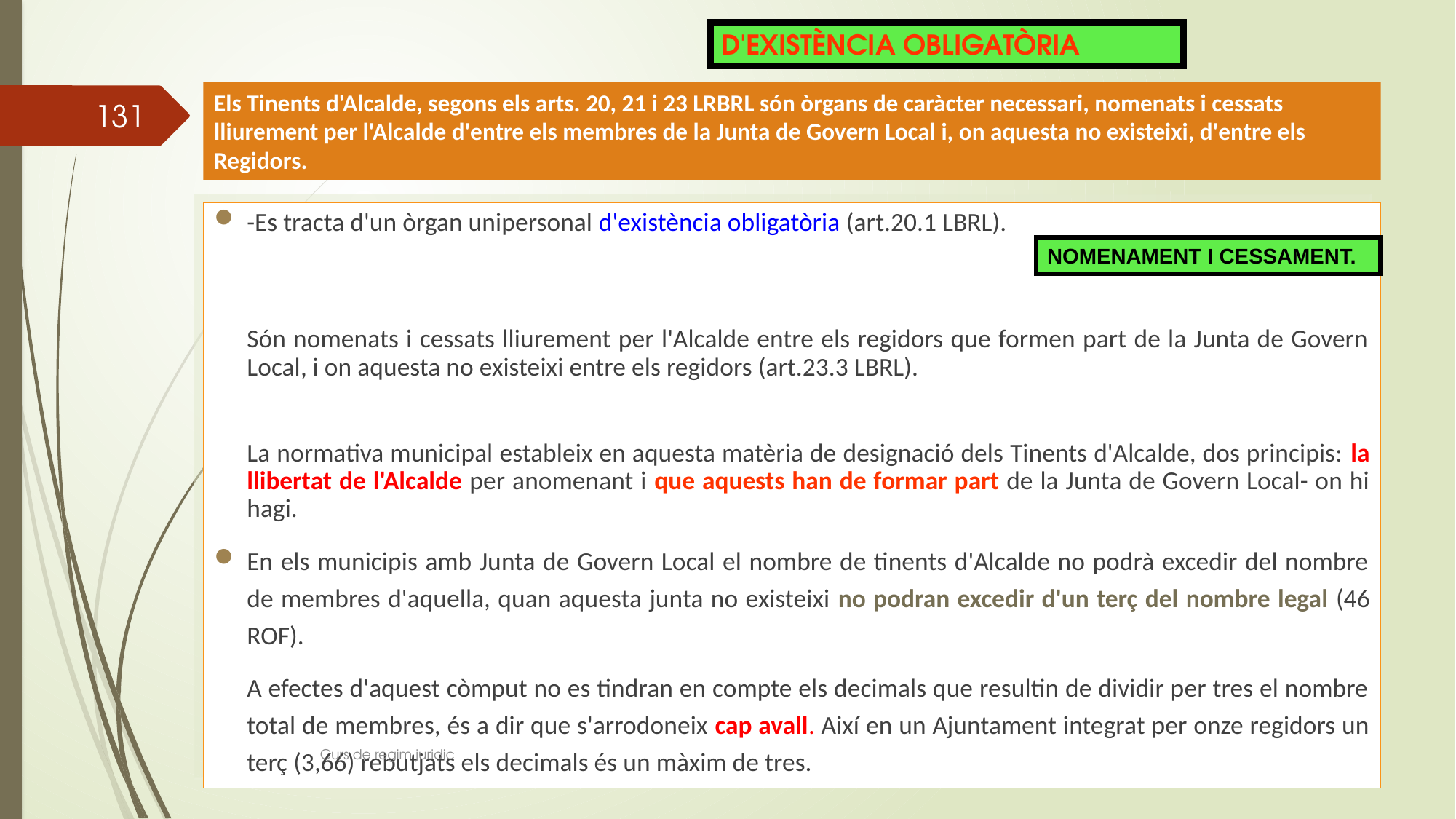

D'EXISTÈNCIA OBLIGATÒRIA
Els Tinents d'Alcalde, segons els arts. 20, 21 i 23 LRBRL són òrgans de caràcter necessari, nomenats i cessats lliurement per l'Alcalde d'entre els membres de la Junta de Govern Local i, on aquesta no existeixi, d'entre els Regidors.
131
-Es tracta d'un òrgan unipersonal d'existència obligatòria (art.20.1 LBRL).

	Són nomenats i cessats lliurement per l'Alcalde entre els regidors que formen part de la Junta de Govern Local, i on aquesta no existeixi entre els regidors (art.23.3 LBRL).

	La normativa municipal estableix en aquesta matèria de designació dels Tinents d'Alcalde, dos principis: la llibertat de l'Alcalde per anomenant i que aquests han de formar part de la Junta de Govern Local- on hi hagi.
En els municipis amb Junta de Govern Local el nombre de tinents d'Alcalde no podrà excedir del nombre de membres d'aquella, quan aquesta junta no existeixi no podran excedir d'un terç del nombre legal (46 ROF).
	A efectes d'aquest còmput no es tindran en compte els decimals que resultin de dividir per tres el nombre total de membres, és a dir que s'arrodoneix cap avall. Així en un Ajuntament integrat per onze regidors un terç (3,66) rebutjats els decimals és un màxim de tres.

NOMENAMENT I CESSAMENT.
Curs de regim juridic